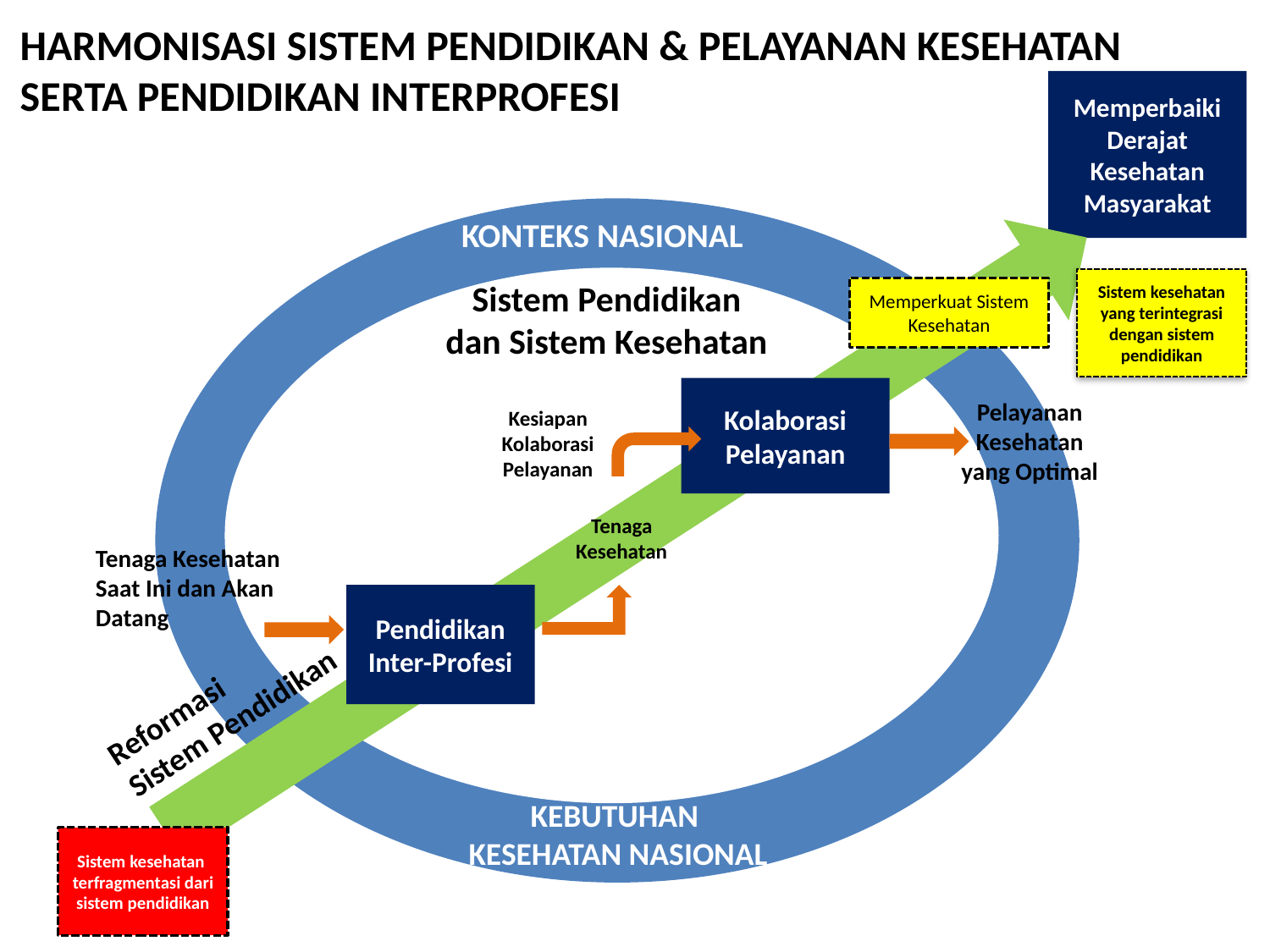

# HARMONISASI SISTEM PENDIDIKAN & PELAYANAN KESEHATAN SERTA PENDIDIKAN INTERPROFESI
Memperbaiki Derajat Kesehatan Masyarakat

KONTEKS NASIONAL

Sistem kesehatan yang terintegrasi dengan sistem pendidikan
Sistem Pendidikan dan Sistem Kesehatan
Memperkuat Sistem Kesehatan
Kolaborasi Pelayanan
Pelayanan Kesehatan yang Optimal
Kesiapan Kolaborasi Pelayanan

Tenaga Kesehatan
Tenaga Kesehatan Saat Ini dan Akan Datang
Pendidikan Inter-Profesi

Reformasi
Sistem Pendidikan

KEBUTUHAN
KESEHATAN NASIONAL
Sistem kesehatan  terfragmentasi dari sistem pendidikan